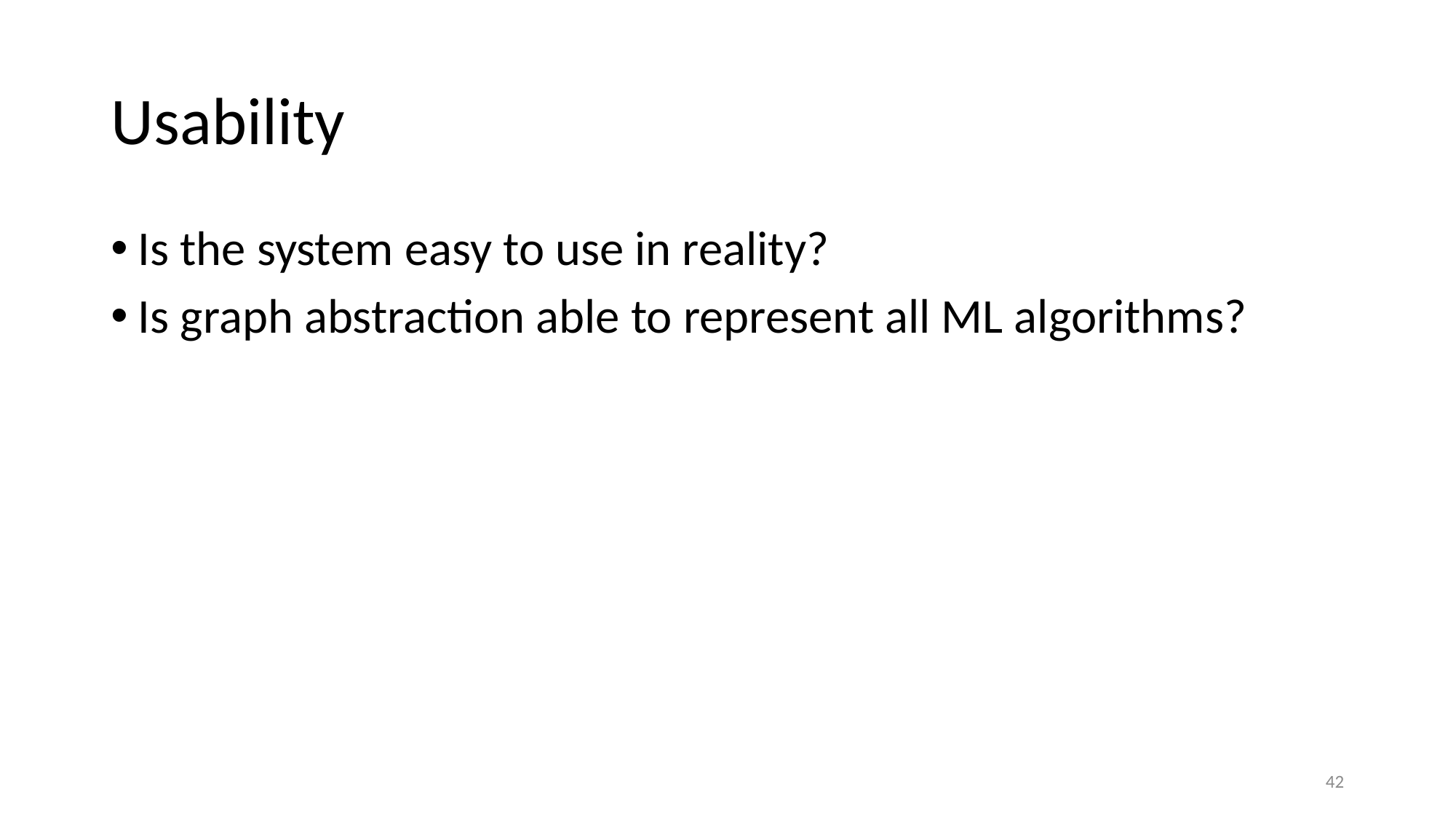

# Usability
Is the system easy to use in reality?
Is graph abstraction able to represent all ML algorithms?
42